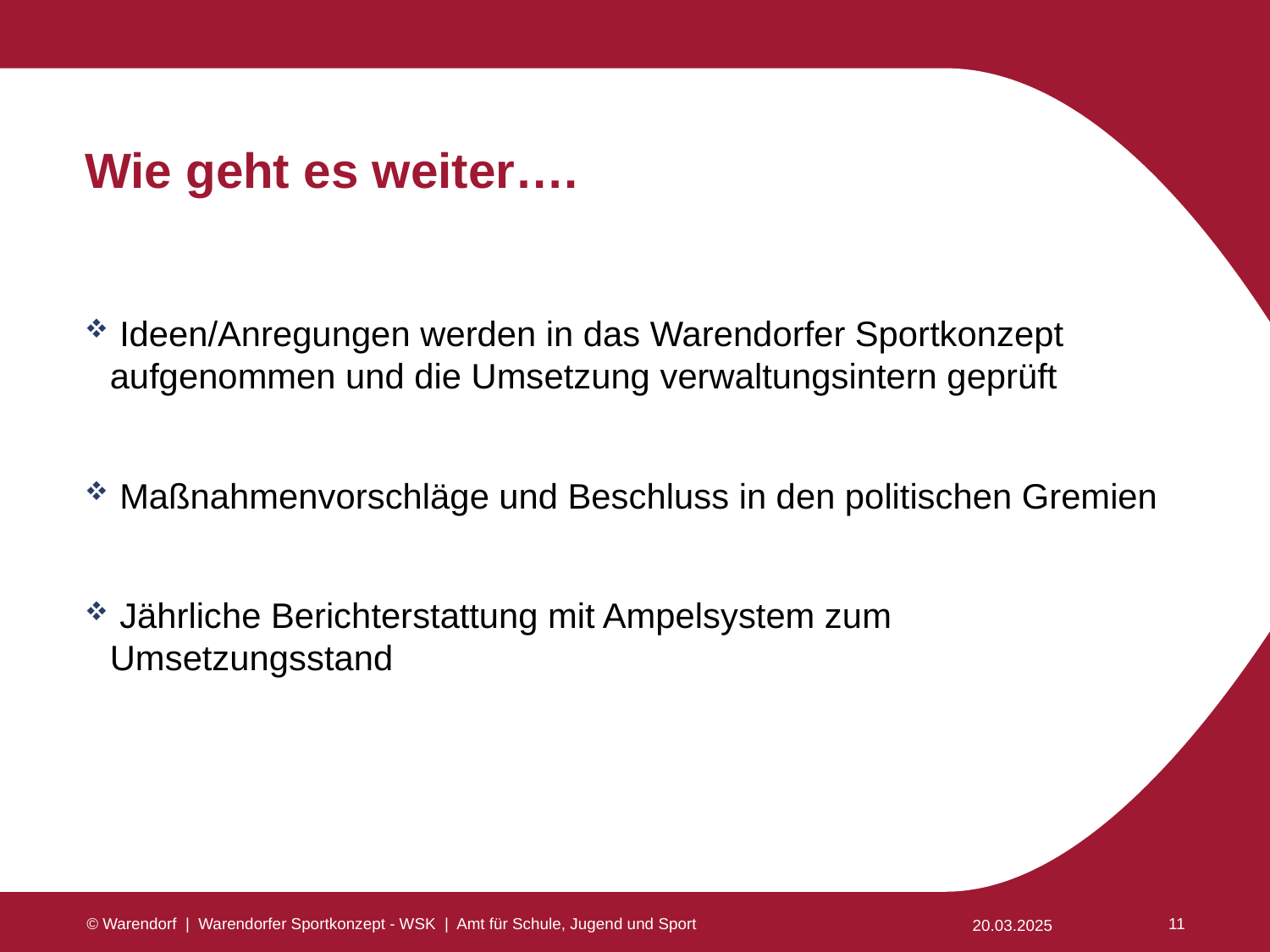

# Wie geht es weiter….

 Ideen/Anregungen werden in das Warendorfer Sportkonzept aufgenommen und die Umsetzung verwaltungsintern geprüft

 Maßnahmenvorschläge und Beschluss in den politischen Gremien

 Jährliche Berichterstattung mit Ampelsystem zum Umsetzungsstand
© Warendorf  |  Warendorfer Sportkonzept - WSK  |  Amt für Schule, Jugend und Sport
11
20.03.2025